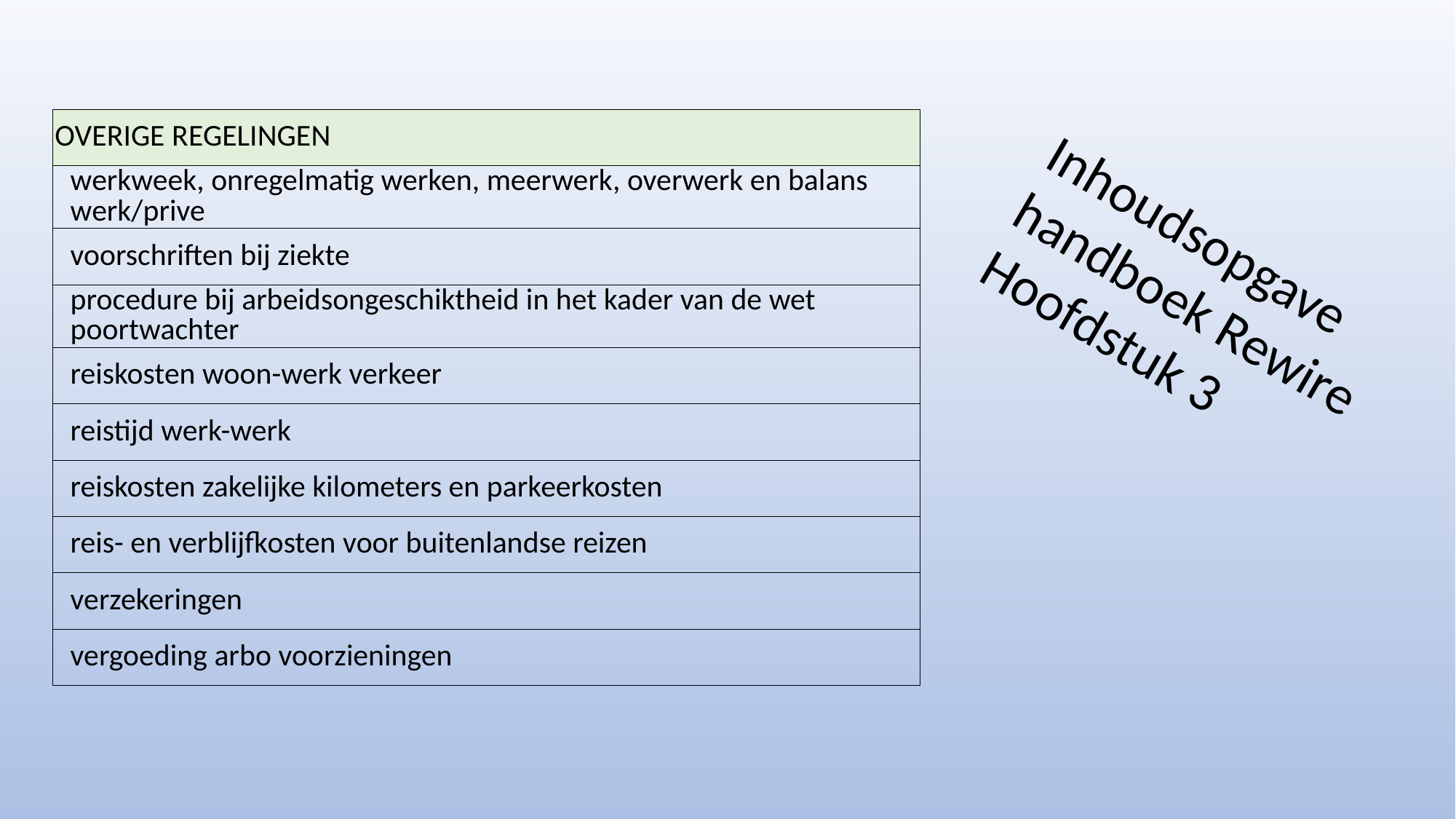

| OVERIGE REGELINGEN |
| --- |
| werkweek, onregelmatig werken, meerwerk, overwerk en balans werk/prive |
| voorschriften bij ziekte |
| procedure bij arbeidsongeschiktheid in het kader van de wet poortwachter |
| reiskosten woon-werk verkeer |
| reistijd werk-werk |
| reiskosten zakelijke kilometers en parkeerkosten |
| reis- en verblijfkosten voor buitenlandse reizen |
| verzekeringen |
| vergoeding arbo voorzieningen |
Inhoudsopgave handboek Rewire
Hoofdstuk 3